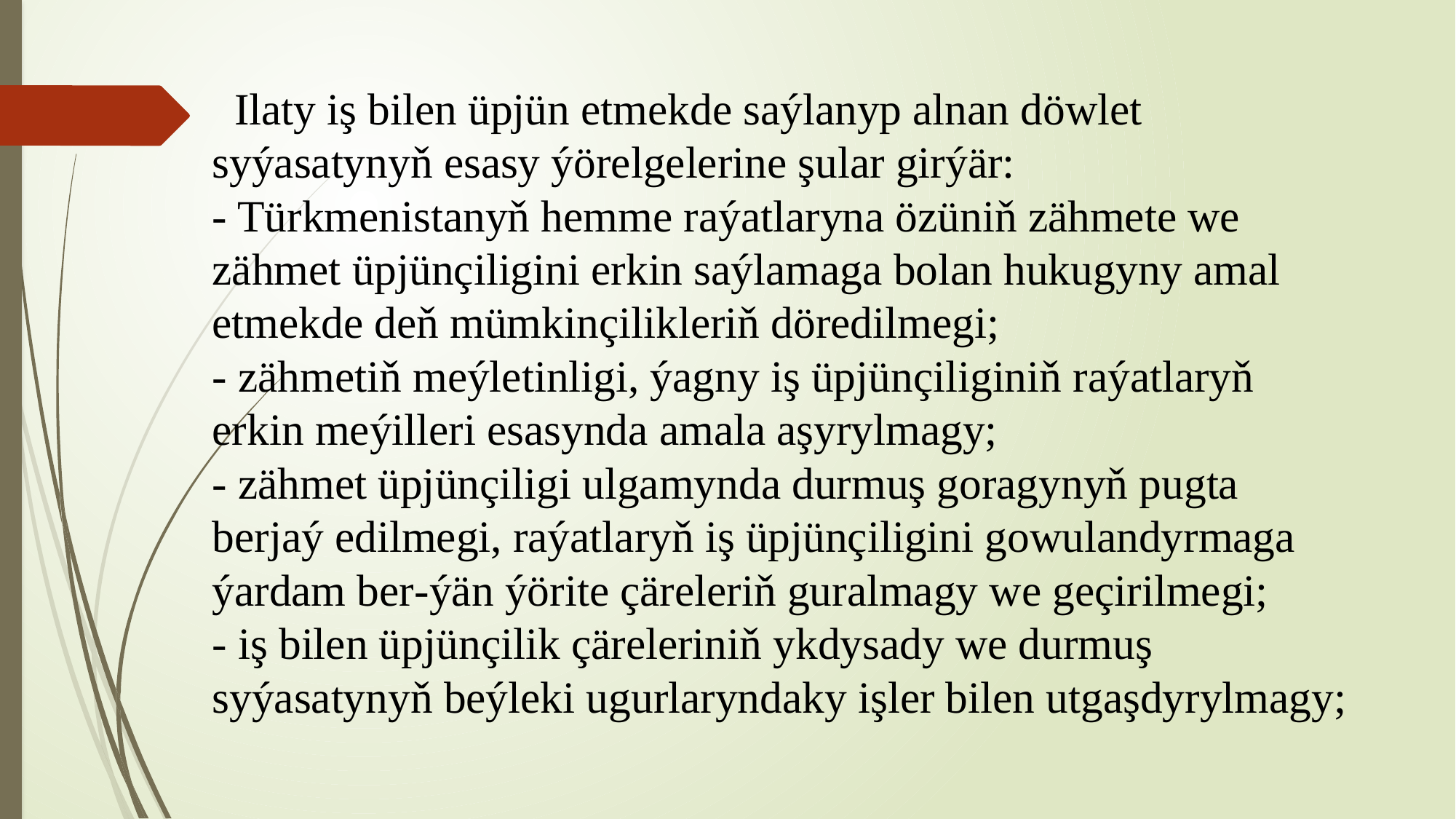

# Ilaty iş bilen üpjün etmekde saýlanyp alnan döwlet syýasatynyň esasy ýörelgelerine şular girýär: - Türkmenistanyň hemme raýatlaryna özüniň zähmete we zähmet üpjünçiligini erkin saýlamaga bolan hukugyny amal etmekde deň mümkinçilikleriň döredilmegi; - zähmetiň meýletinligi, ýagny iş üpjünçiliginiň raýatlaryň erkin meýilleri esasynda amala aşyrylmagy; - zähmet üpjünçiligi ulgamynda durmuş goragynyň pugta berjaý edilmegi, raýatlaryň iş üpjünçiligini gowulandyrmaga ýardam ber-ýän ýörite çäreleriň guralmagy we geçirilmegi; - iş bilen üpjünçilik çäreleriniň ykdysady we durmuş syýasatynyň beýleki ugurlaryndaky işler bilen utgaşdyrylmagy;